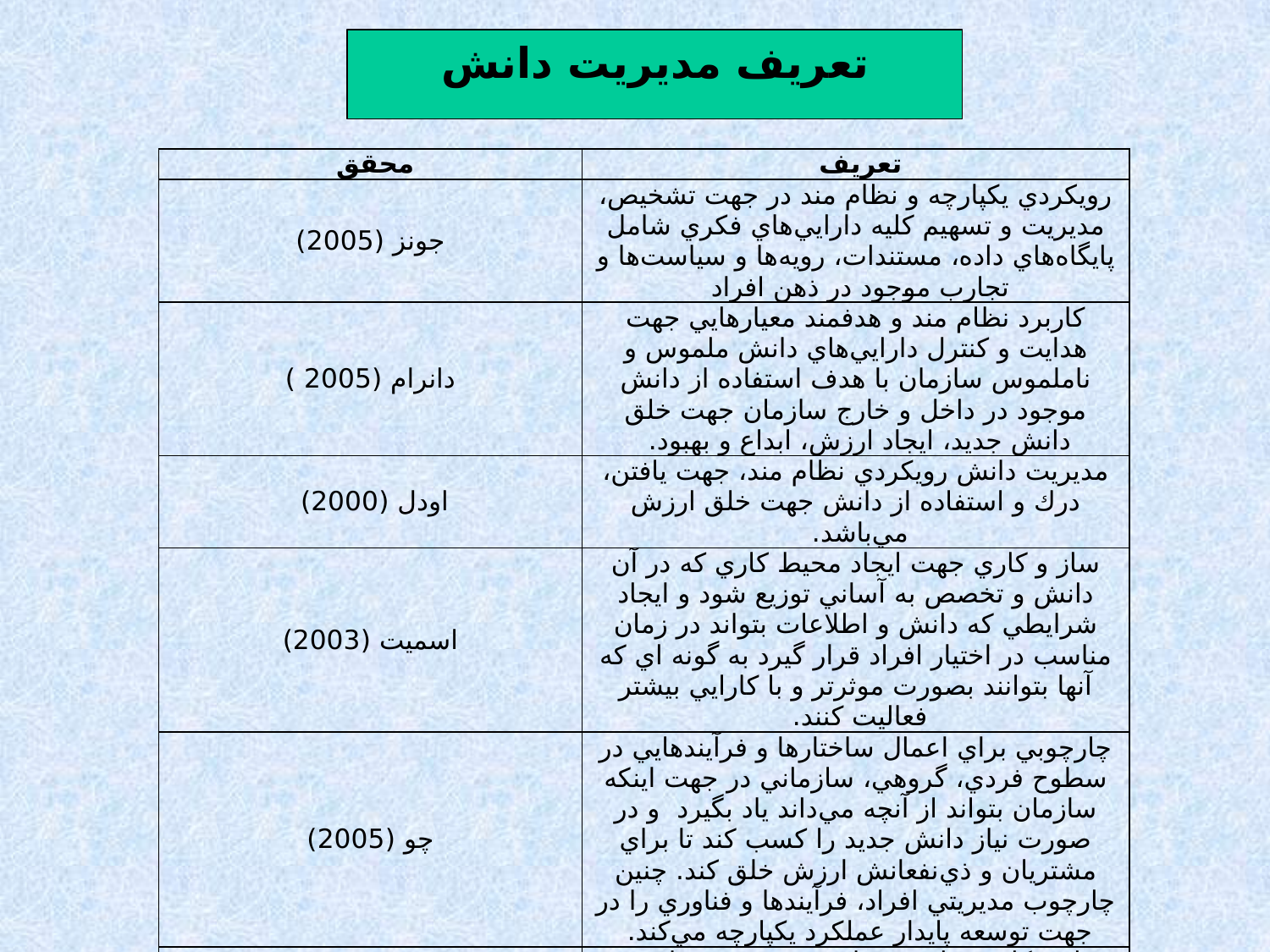

تعریف مدیریت دانش
#
| محقق | تعريف |
| --- | --- |
| جونز (2005) | رويكردي يكپارچه و نظام مند در جهت تشخيص، مديريت و تسهيم كليه دارايي‌هاي فكري شامل پايگاه‌هاي داده، مستندات، رويه‌ها و سياست‌ها و تجارب موجود در ذهن افراد |
| دانرام (2005 ) | كاربرد نظام مند و هدفمند معيارهايي جهت هدايت و كنترل دارايي‌هاي دانش ملموس و ناملموس سازمان با هدف استفاده از دانش موجود در داخل و خارج سازمان جهت خلق دانش جديد، ايجاد ارزش، ابداع و بهبود. |
| اودل (2000) | مديريت دانش رويكردي نظام مند، جهت يافتن، درك و استفاده از دانش جهت خلق ارزش مي‌باشد. |
| اسميت (2003) | ساز و كاري جهت ايجاد محيط كاري كه در آن دانش و تخصص به آساني توزيع شود و ايجاد شرايطي كه دانش و اطلاعات بتواند در زمان مناسب در اختيار افراد قرار گيرد به گونه اي كه آنها بتوانند بصورت موثرتر و با كارايي بيشتر فعاليت كنند. |
| چو (2005) | چارچوبي براي اعمال ساختارها و فرآيندهايي در سطوح فردي، گروهي، سازماني در جهت اينكه سازمان بتواند از آنچه مي‌داند ياد بگيرد و در صورت نياز دانش جديد را كسب كند تا براي مشتريان و ذي‌نفعانش ارزش خلق كند. چنين چارچوب مديريتي افراد، فرآيندها و فناوري را در جهت توسعه پايدار عملكرد يكپارچه مي‌كند. |
| بكمن (2004) | ساز و كاري براي دستيابي به تخصص، دانش و تجربه كه قابليت‌هاي جديد را فراهم مي‌كند، عملكرد بهتري را موجب مي‌شود، نوآوري را تشويق مي‌كند و ارزش مطلوب ذي‌نفعان را افزايش مي‌دهد. |